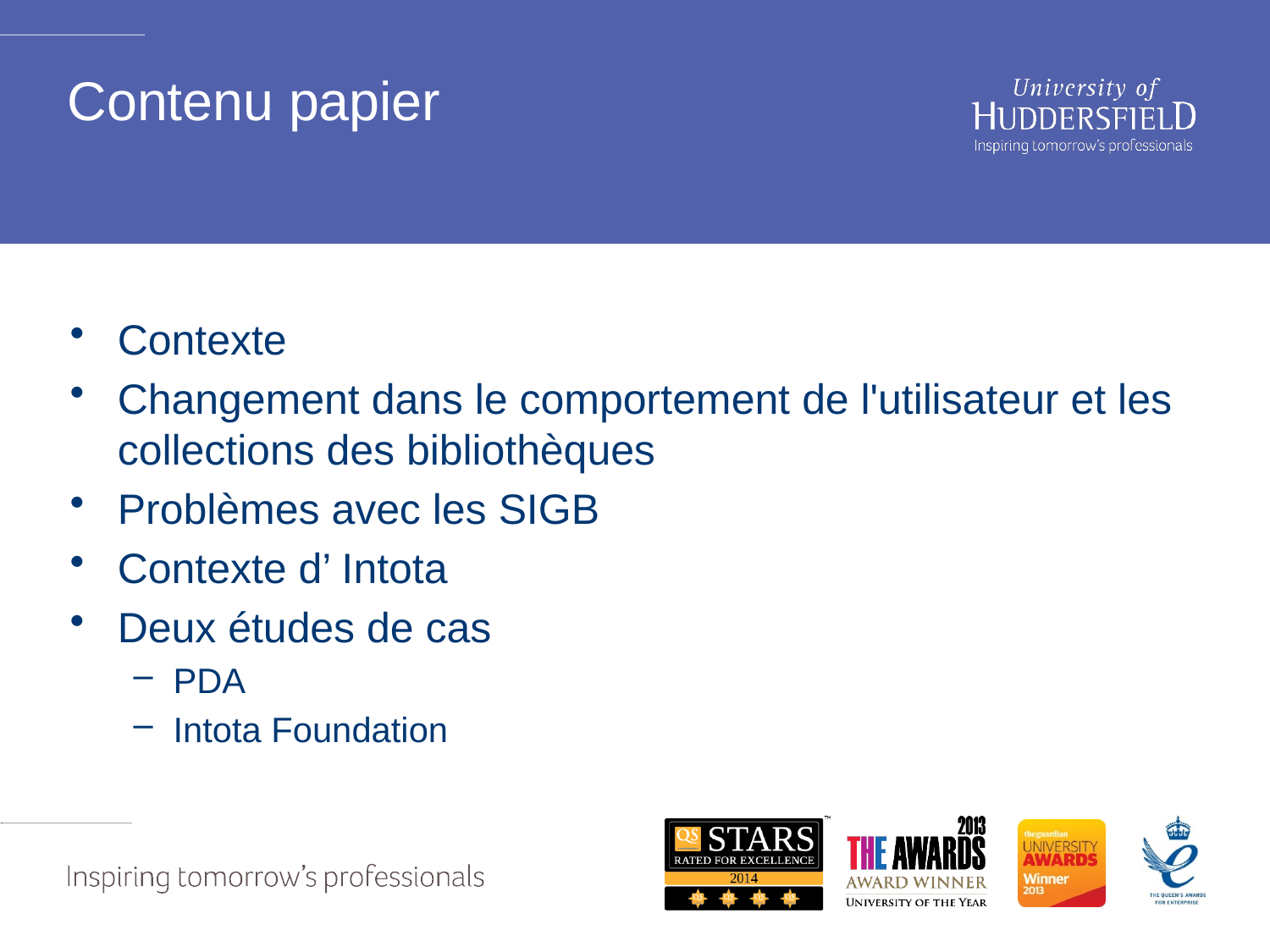

# Contenu papier
Contexte
Changement dans le comportement de l'utilisateur et les collections des bibliothèques
Problèmes avec les SIGB
Contexte d’ Intota
Deux études de cas
PDA
Intota Foundation